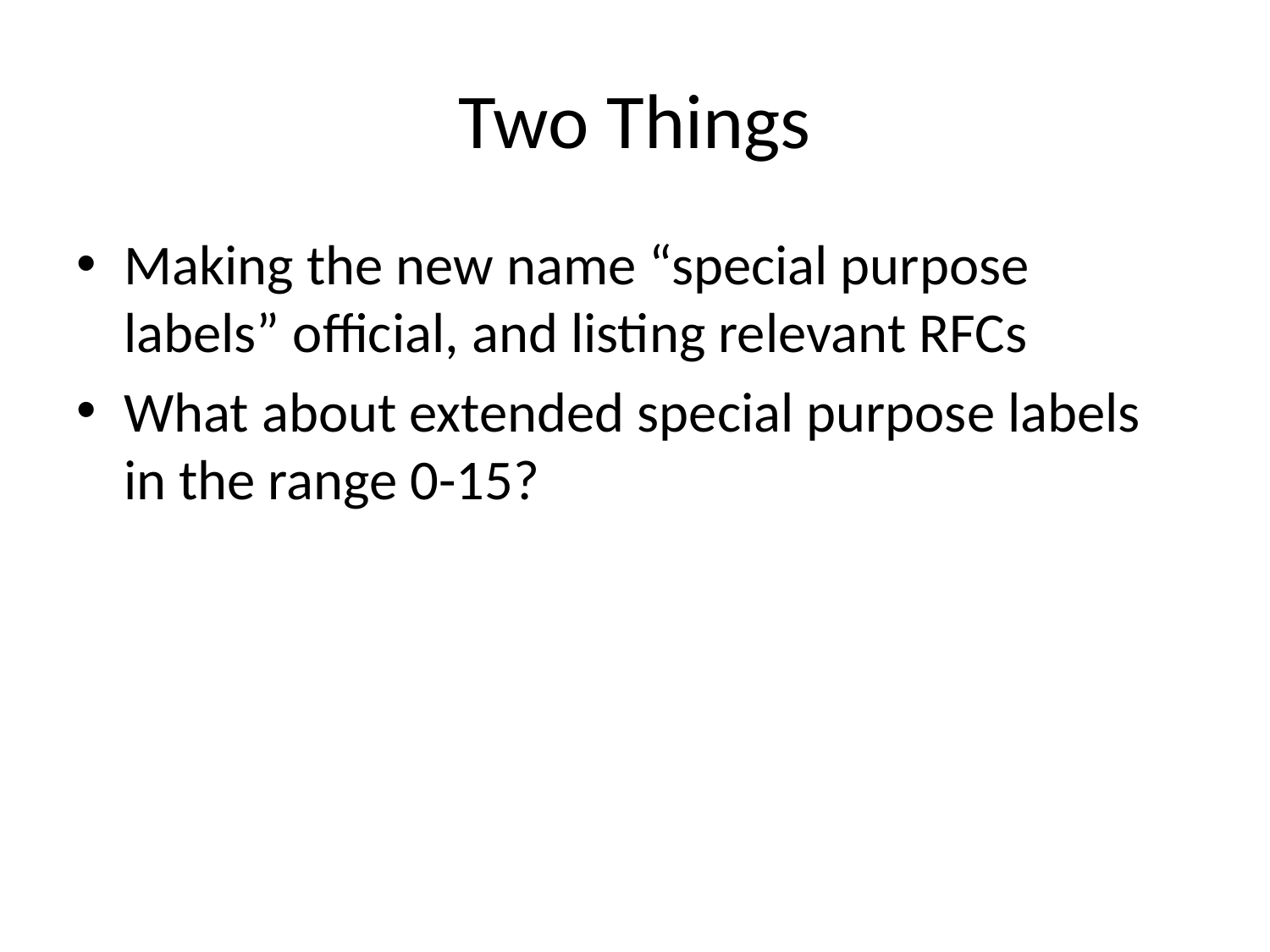

# Two Things
Making the new name “special purpose labels” official, and listing relevant RFCs
What about extended special purpose labels in the range 0-15?